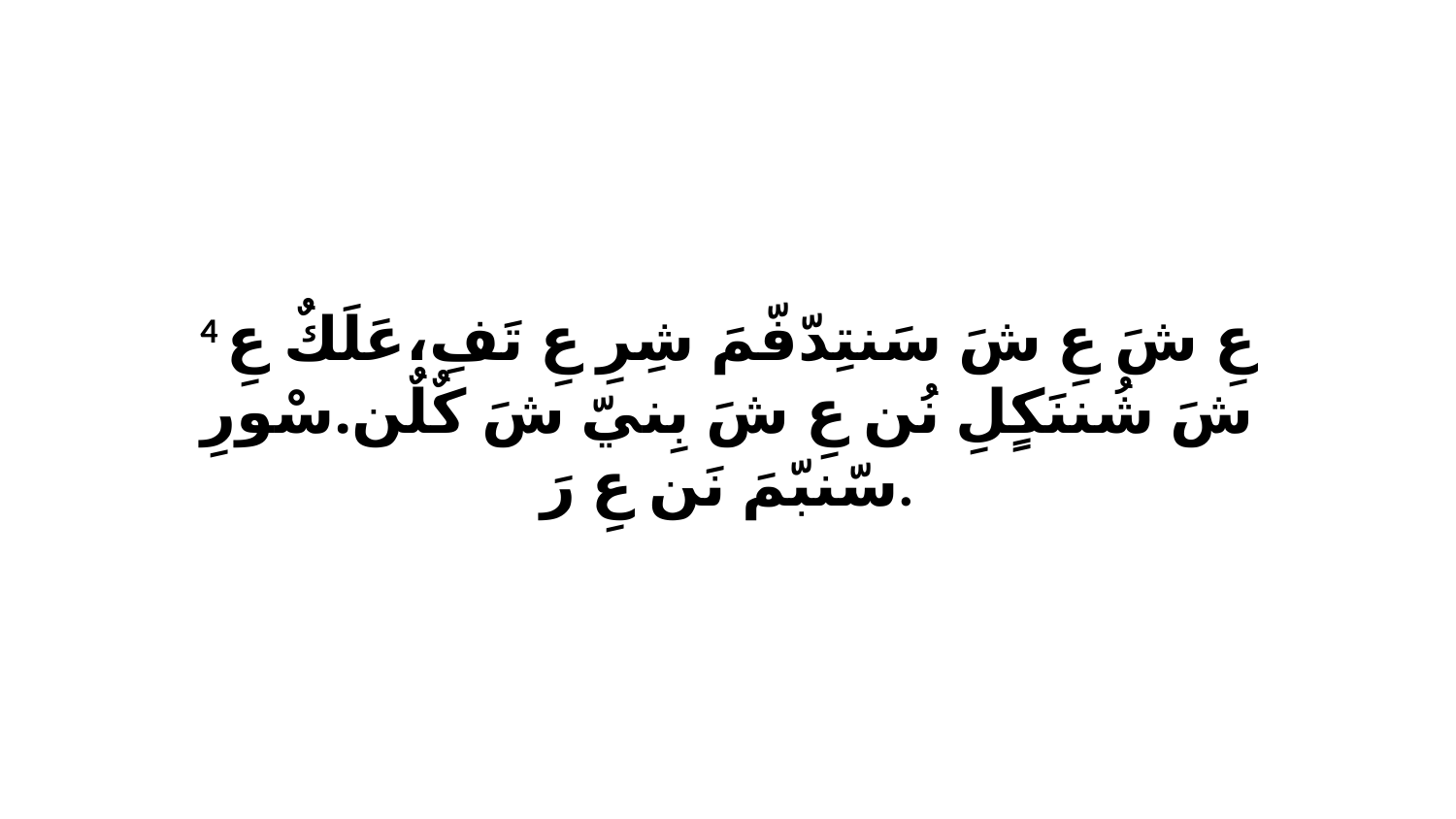

4 عِ شَ عِ شَ سَنتِدّفّمَ شِرِ عِ تَفِ،عَلَكٌ عِ شَ شُننَكٍلِ نُن عِ شَ بِنيّ شَ كٌلٌن.سْورِ سّنبّمَ نَن عِ رَ.